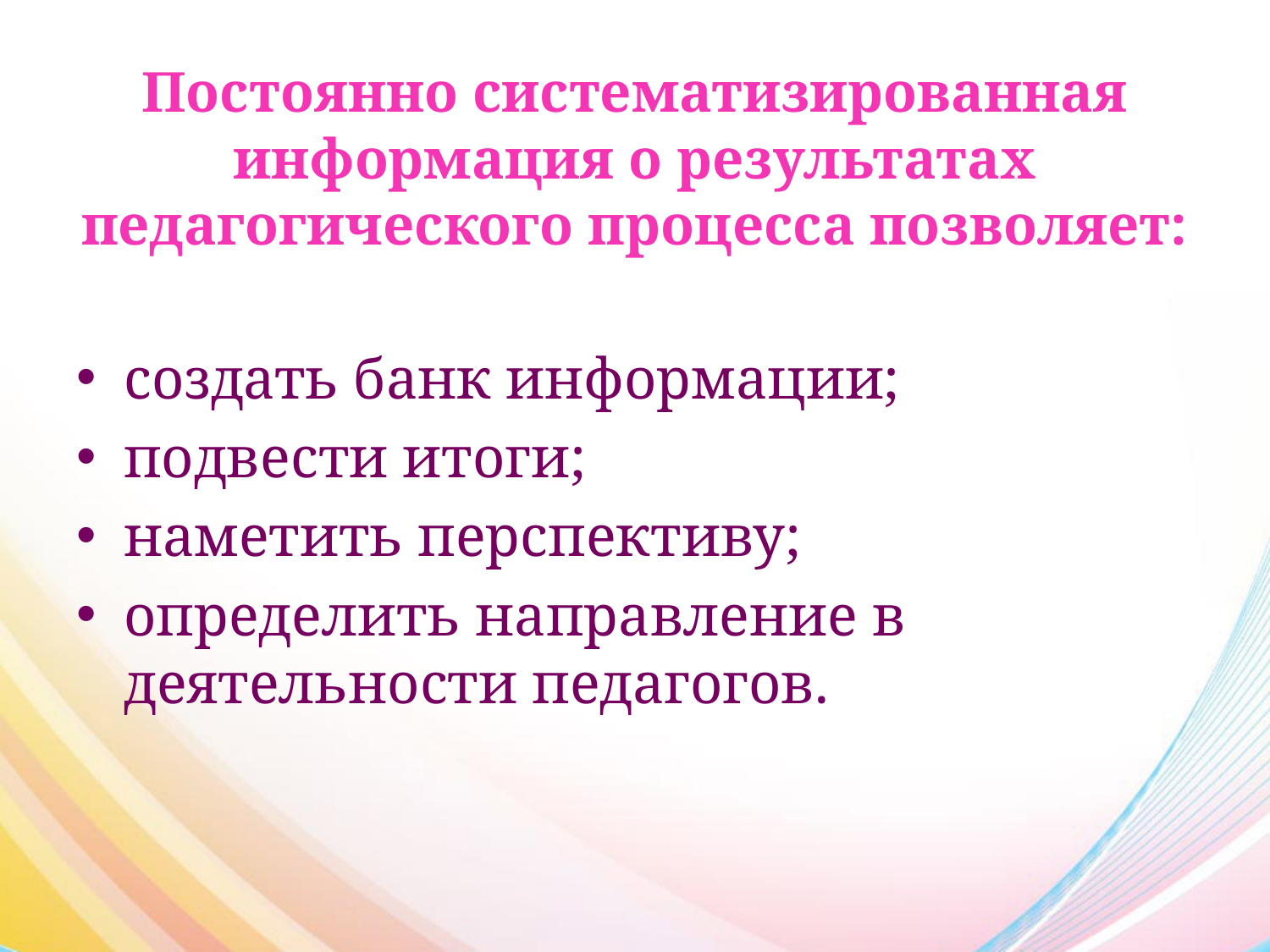

# Постоянно систематизированная информация о результатах педагогического процесса позволяет:
создать банк информации;
подвести итоги;
наметить перспективу;
определить направление в деятельности педагогов.